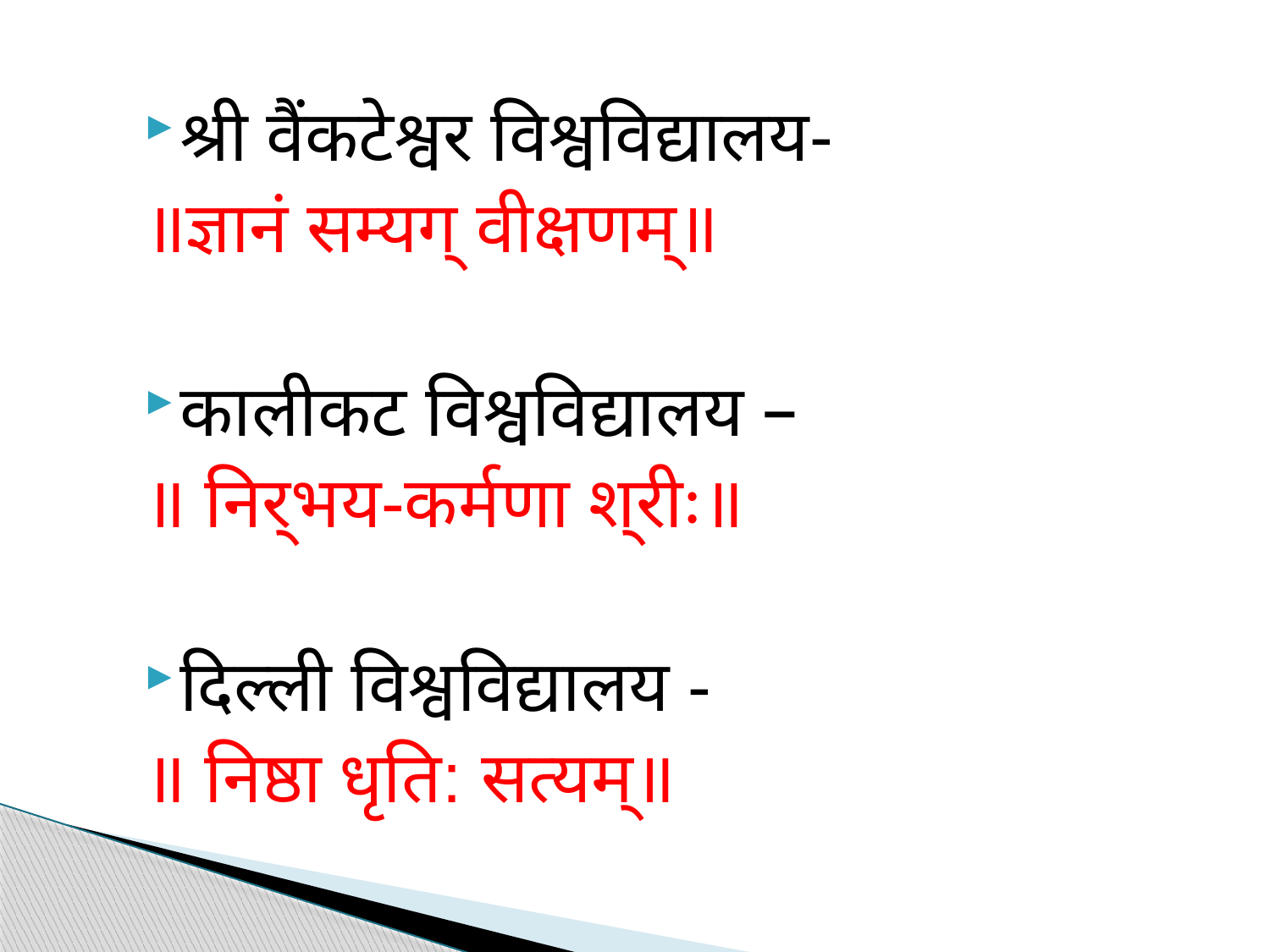

श्री वैंकटेश्वर विश्वविद्यालय-
॥ज्ञानं सम्यग् वीक्षणम्॥

कालीकट विश्वविद्यालय –
॥ निर्भय-कर्मणा श्रीः॥

दिल्ली विश्वविद्यालय -
॥ निष्ठा धृति: सत्यम्॥